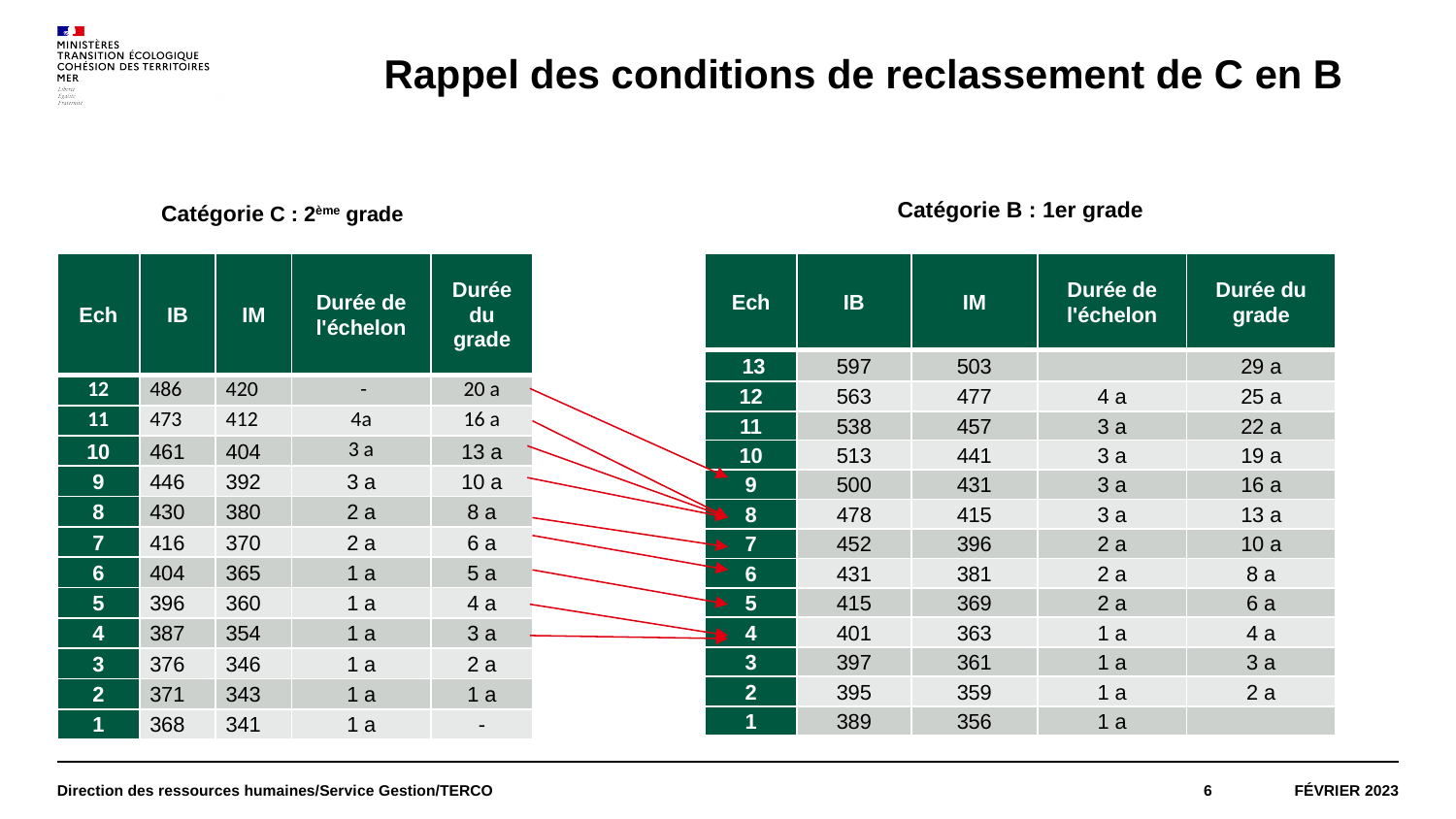

# Rappel des conditions de reclassement de C en B
Catégorie C : 2ème grade
Catégorie B : 1er grade

| Ech | IB | IM | Durée de l'échelon | Durée du grade |
| --- | --- | --- | --- | --- |
| 13 | 597 | 503 |  | 29 a |
| 12 | 563 | 477 | 4 a | 25 a |
| 11 | 538 | 457 | 3 a | 22 a |
| 10 | 513 | 441 | 3 a | 19 a |
| 9 | 500 | 431 | 3 a | 16 a |
| 8 | 478 | 415 | 3 a | 13 a |
| 7 | 452 | 396 | 2 a | 10 a |
| 6 | 431 | 381 | 2 a | 8 a |
| 5 | 415 | 369 | 2 a | 6 a |
| 4 | 401 | 363 | 1 a | 4 a |
| 3 | 397 | 361 | 1 a | 3 a |
| 2 | 395 | 359 | 1 a | 2 a |
| 1 | 389 | 356 | 1 a |  |
| Ech | IB | IM | Durée de l'échelon | Durée du grade |
| --- | --- | --- | --- | --- |
| 12 | 486 | 420 | - | 20 a |
| 11 | 473 | 412 | 4a | 16 a |
| 10 | 461 | 404 | 3 a | 13 a |
| 9 | 446 | 392 | 3 a | 10 a |
| 8 | 430 | 380 | 2 a | 8 a |
| 7 | 416 | 370 | 2 a | 6 a |
| 6 | 404 | 365 | 1 a | 5 a |
| 5 | 396 | 360 | 1 a | 4 a |
| 4 | 387 | 354 | 1 a | 3 a |
| 3 | 376 | 346 | 1 a | 2 a |
| 2 | 371 | 343 | 1 a | 1 a |
| 1 | 368 | 341 | 1 a | - |
Direction des ressources humaines/Service Gestion/TERCO
6
Février 2023